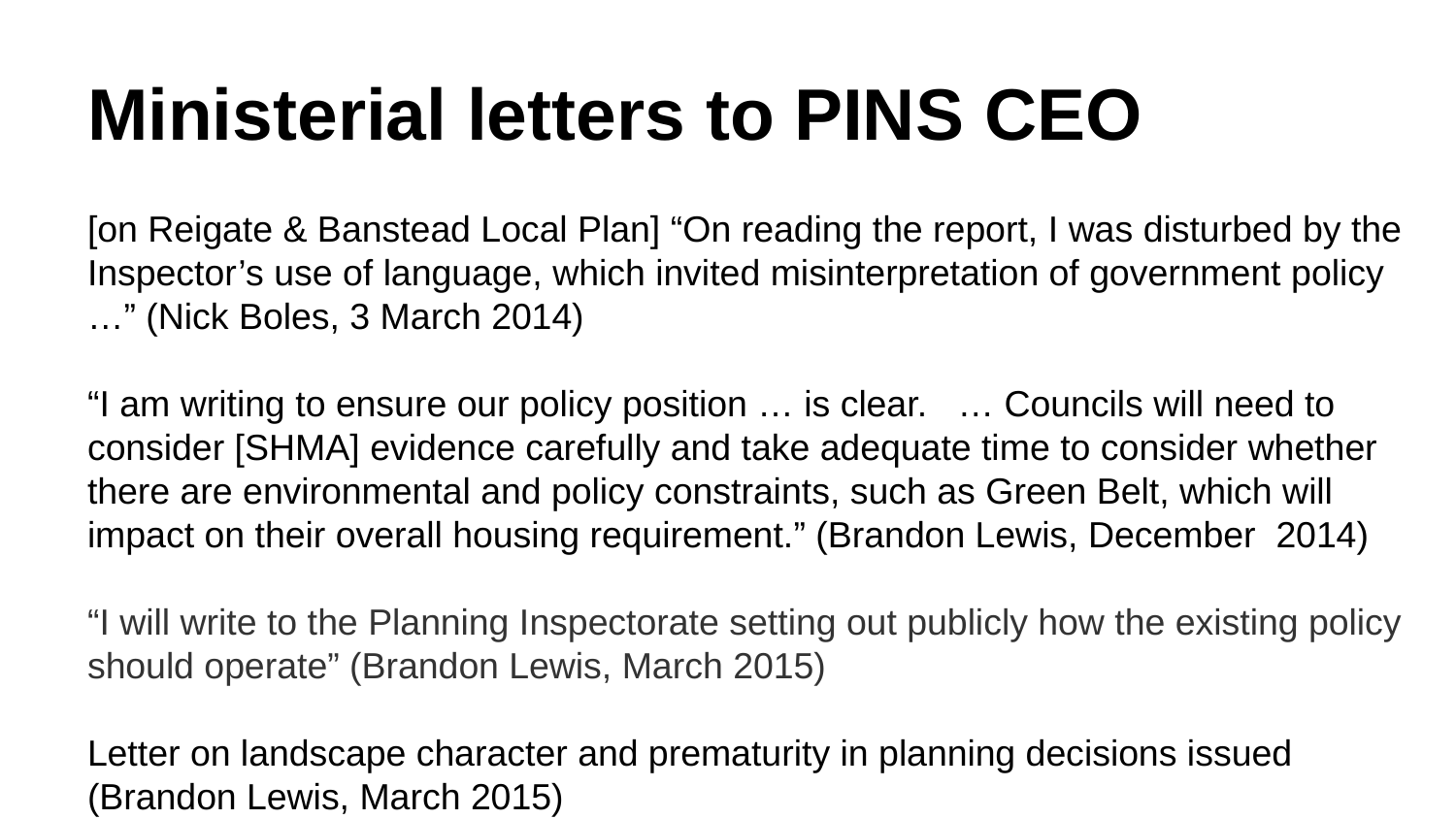

# Ministerial letters to PINS CEO
[on Reigate & Banstead Local Plan] “On reading the report, I was disturbed by the Inspector’s use of language, which invited misinterpretation of government policy …” (Nick Boles, 3 March 2014)

“I am writing to ensure our policy position … is clear.   … Councils will need to consider [SHMA] evidence carefully and take adequate time to consider whether there are environmental and policy constraints, such as Green Belt, which will impact on their overall housing requirement.” (Brandon Lewis, December  2014)

“I will write to the Planning Inspectorate setting out publicly how the existing policy should operate” (Brandon Lewis, March 2015)

Letter on landscape character and prematurity in planning decisions issued (Brandon Lewis, March 2015)